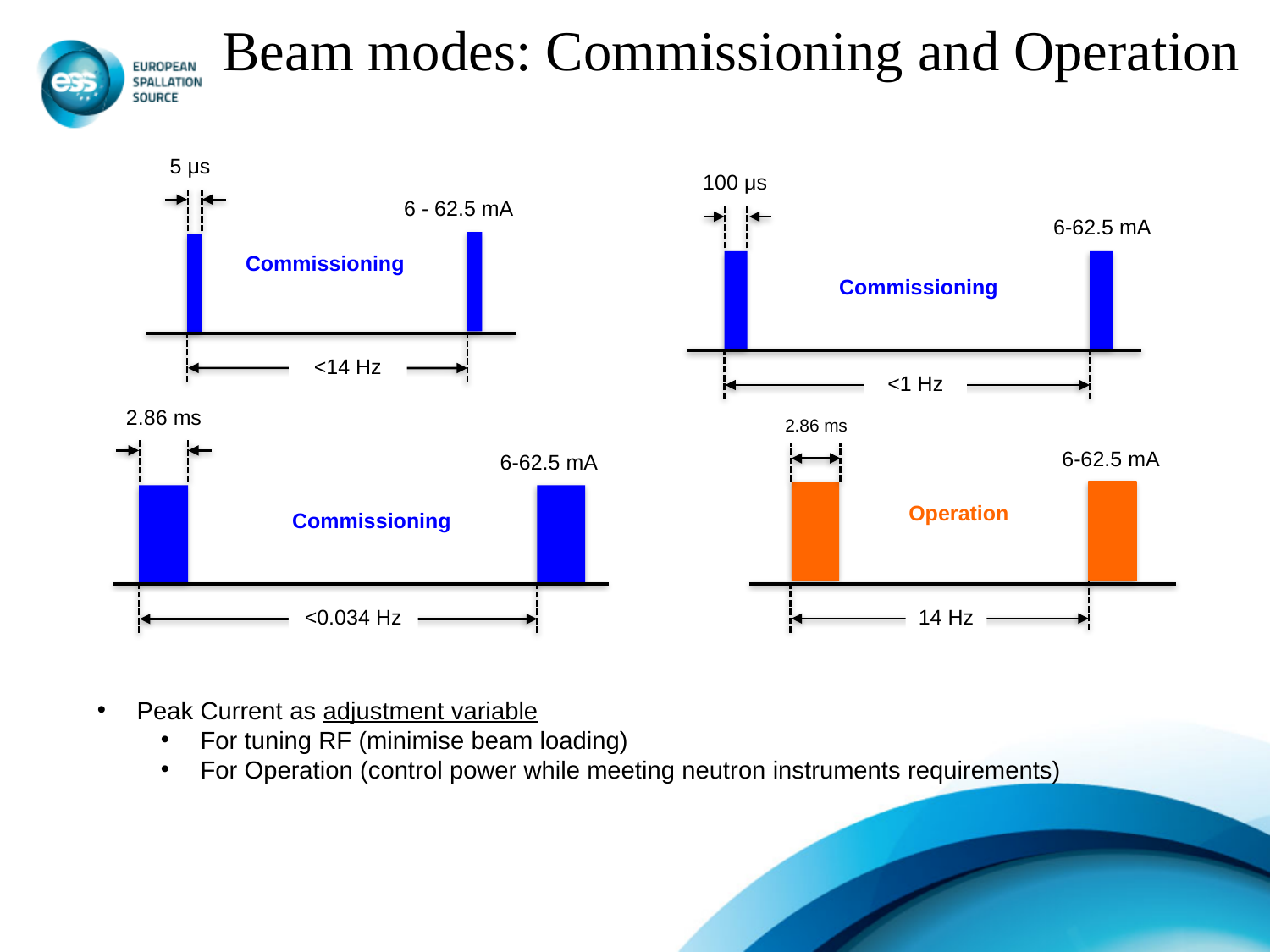

Beam modes: Commissioning and Operation
5 μs
6 - 62.5 mA

Commissioning
<14 Hz
100 μs
6-62.5 mA

Commissioning
<1 Hz
2.86 ms
6-62.5 mA

Commissioning
<0.034 Hz
2.86 ms
6-62.5 mA

Operation
14 Hz
Peak Current as adjustment variable
For tuning RF (minimise beam loading)
For Operation (control power while meeting neutron instruments requirements)